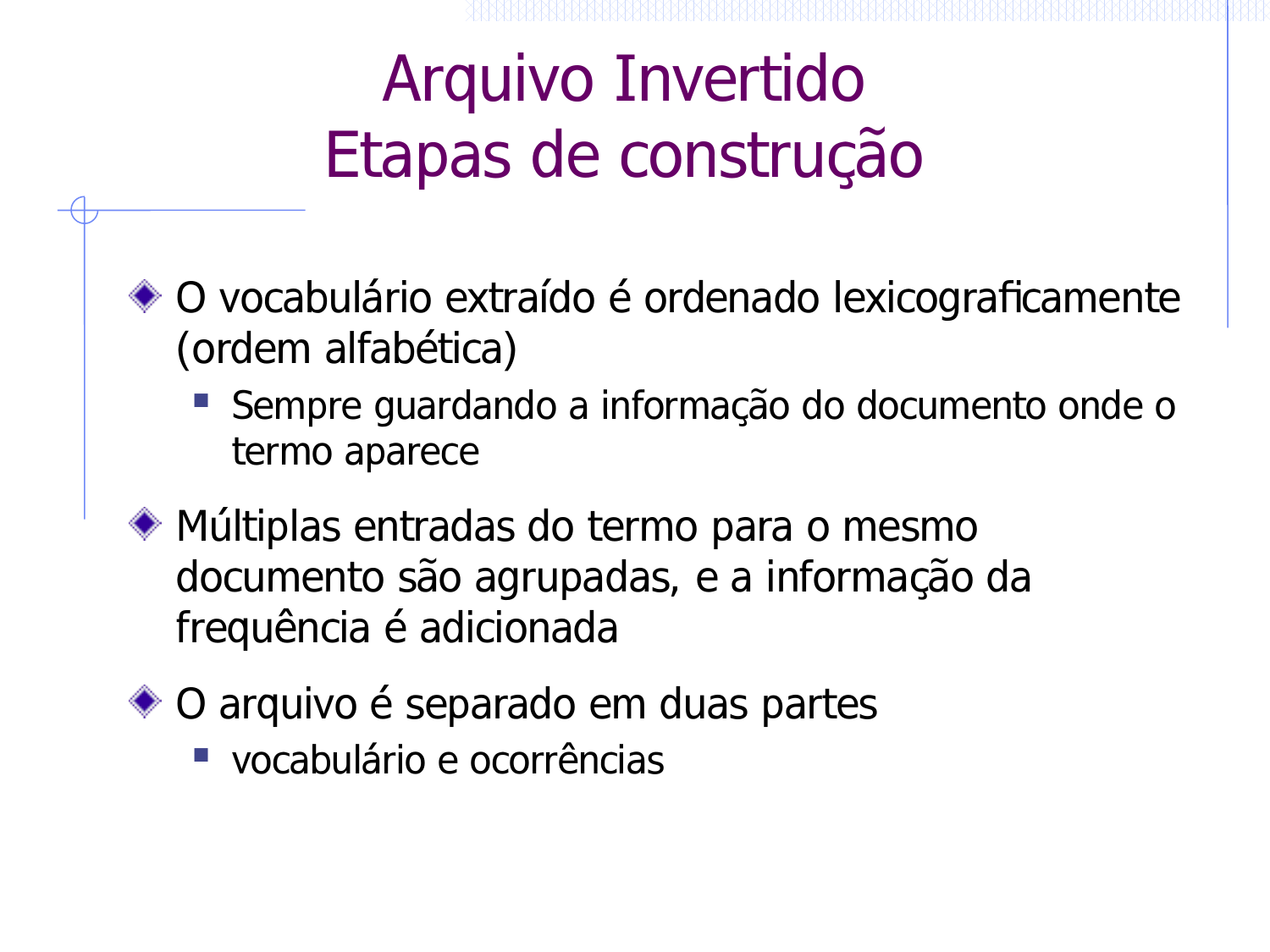

# Arquivo Invertido Etapas de construção
O vocabulário extraído é ordenado lexicograficamente (ordem alfabética)
Sempre guardando a informação do documento onde o termo aparece
Múltiplas entradas do termo para o mesmo documento são agrupadas, e a informação da frequência é adicionada
O arquivo é separado em duas partes
vocabulário e ocorrências